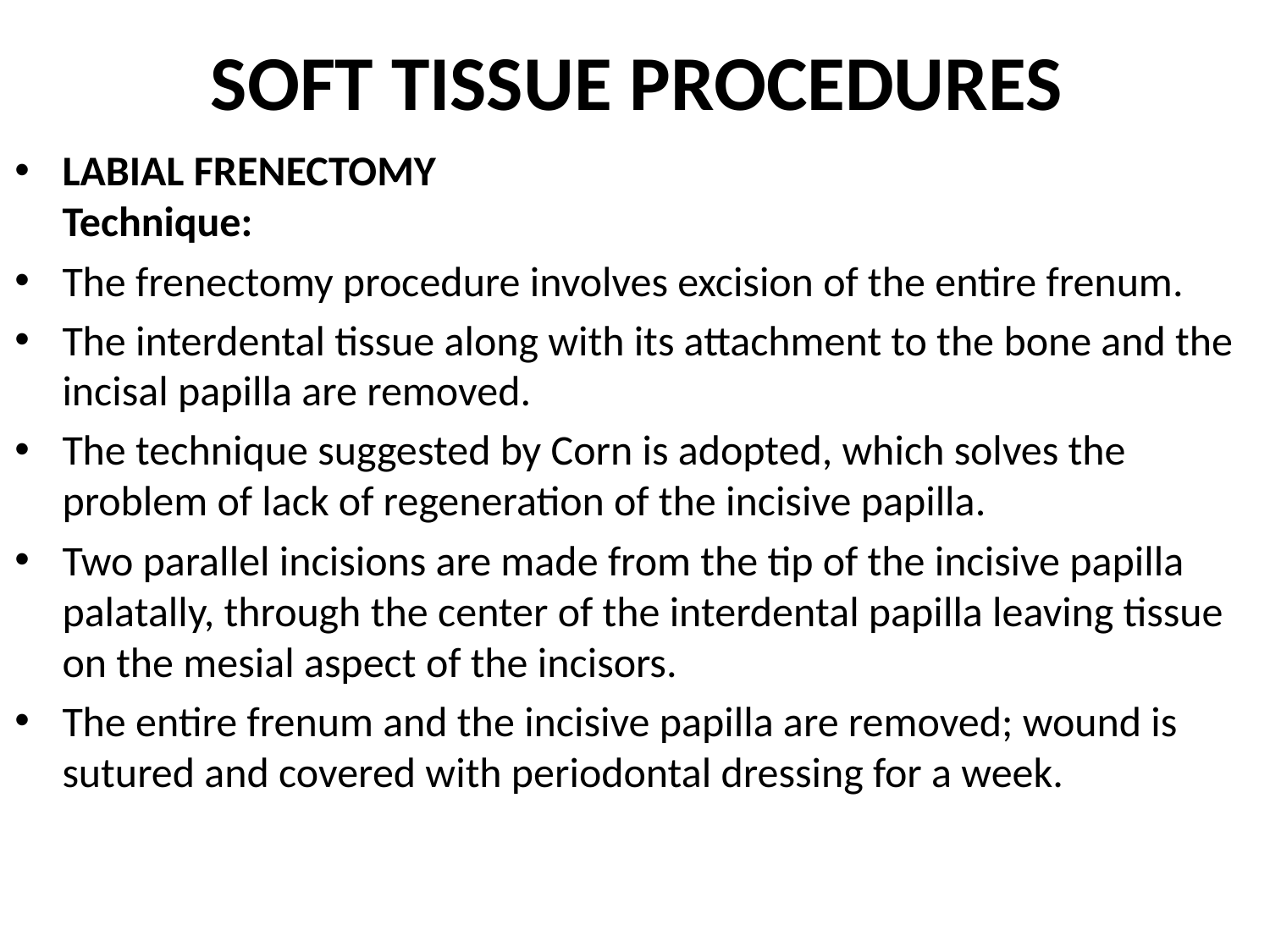

# SOFT TISSUE PROCEDURES
LABIAL FRENECTOMY
Technique:
The frenectomy procedure involves excision of the entire frenum.
The interdental tissue along with its attachment to the bone and the incisal papilla are removed.
The technique suggested by Corn is adopted, which solves the problem of lack of regeneration of the incisive papilla.
Two parallel incisions are made from the tip of the incisive papilla palatally, through the center of the interdental papilla leaving tissue on the mesial aspect of the incisors.
The entire frenum and the incisive papilla are removed; wound is sutured and covered with periodontal dressing for a week.